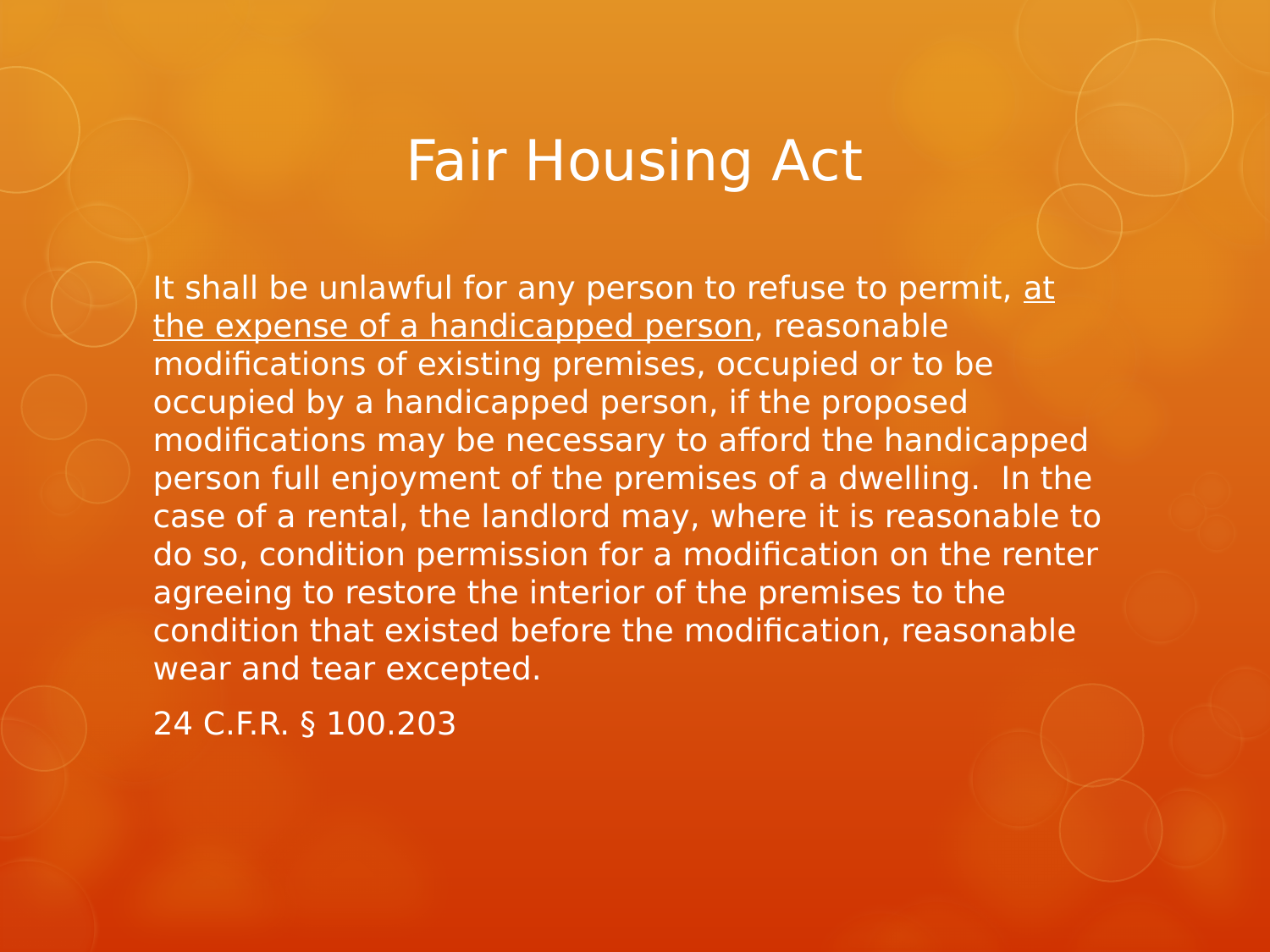

# Fair Housing Act
It shall be unlawful for any person to refuse to permit, at the expense of a handicapped person, reasonable modifications of existing premises, occupied or to be occupied by a handicapped person, if the proposed modifications may be necessary to afford the handicapped person full enjoyment of the premises of a dwelling.  In the case of a rental, the landlord may, where it is reasonable to do so, condition permission for a modification on the renter agreeing to restore the interior of the premises to the condition that existed before the modification, reasonable wear and tear excepted.
24 C.F.R. § 100.203